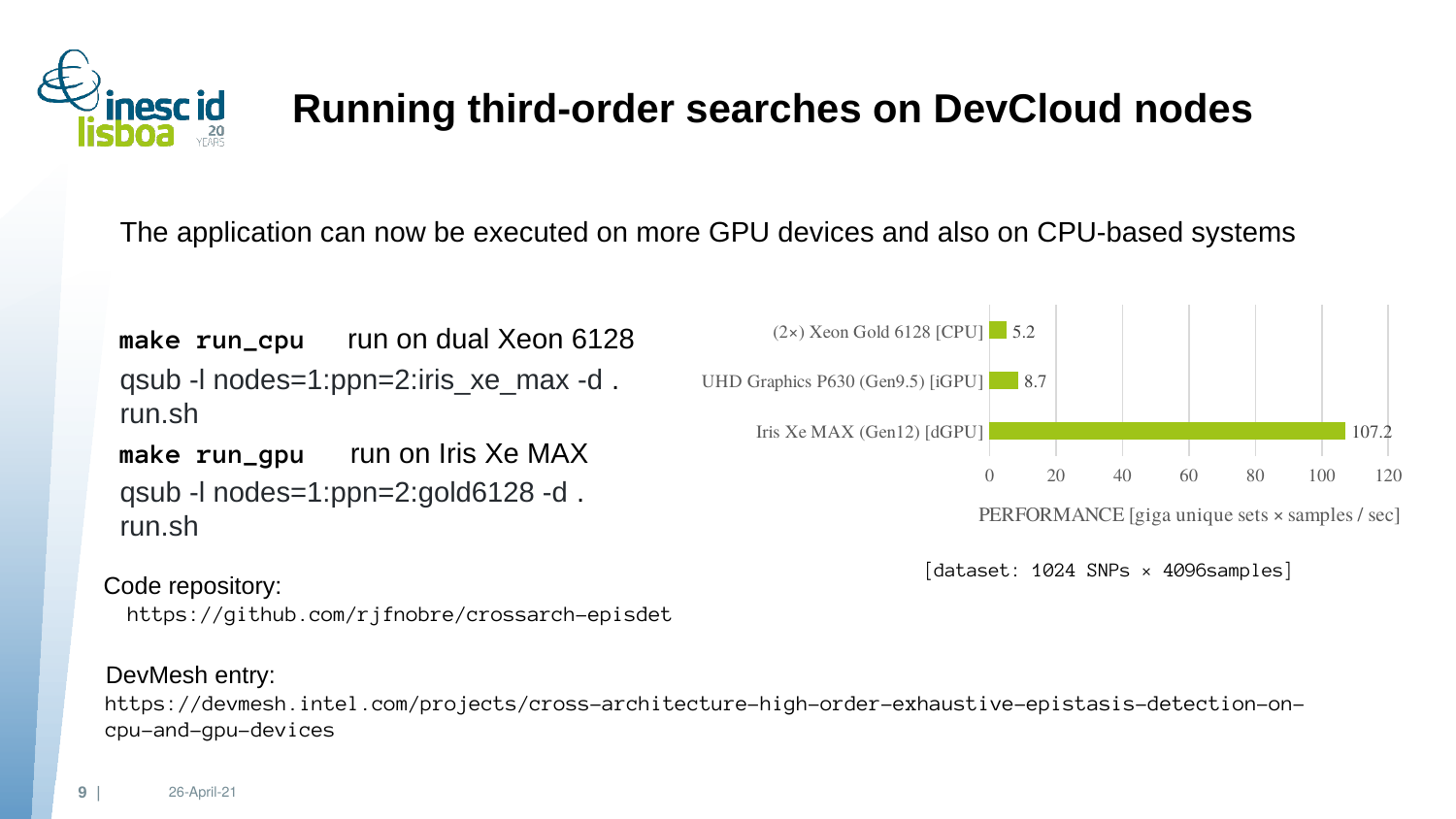

# Running third-order searches on DevCloud nodes
The application can now be executed on more GPU devices and also on CPU-based systems

### Chart

| Category | Direct translation |
|---|---|
| Iris Xe MAX (Gen12) [dGPU] | 107.17 |
| UHD Graphics P630 (Gen9.5) [iGPU] | 8.735 |
| (2×) Xeon Gold 6128 [CPU] | 5.2 |
make run_cpu
run on dual Xeon 6128
qsub -l nodes=1:ppn=2:iris_xe_max -d . run.sh
make run_gpu
run on Iris Xe MAX
qsub -l nodes=1:ppn=2:gold6128 -d . run.sh
[dataset: 1024 SNPs × 4096samples]
Code repository:
  https://github.com/rjfnobre/crossarch-episdet
DevMesh entry:
https://devmesh.intel.com/projects/cross-architecture-high-order-exhaustive-epistasis-detection-on-cpu-and-gpu-devices
9  |
26-April-21